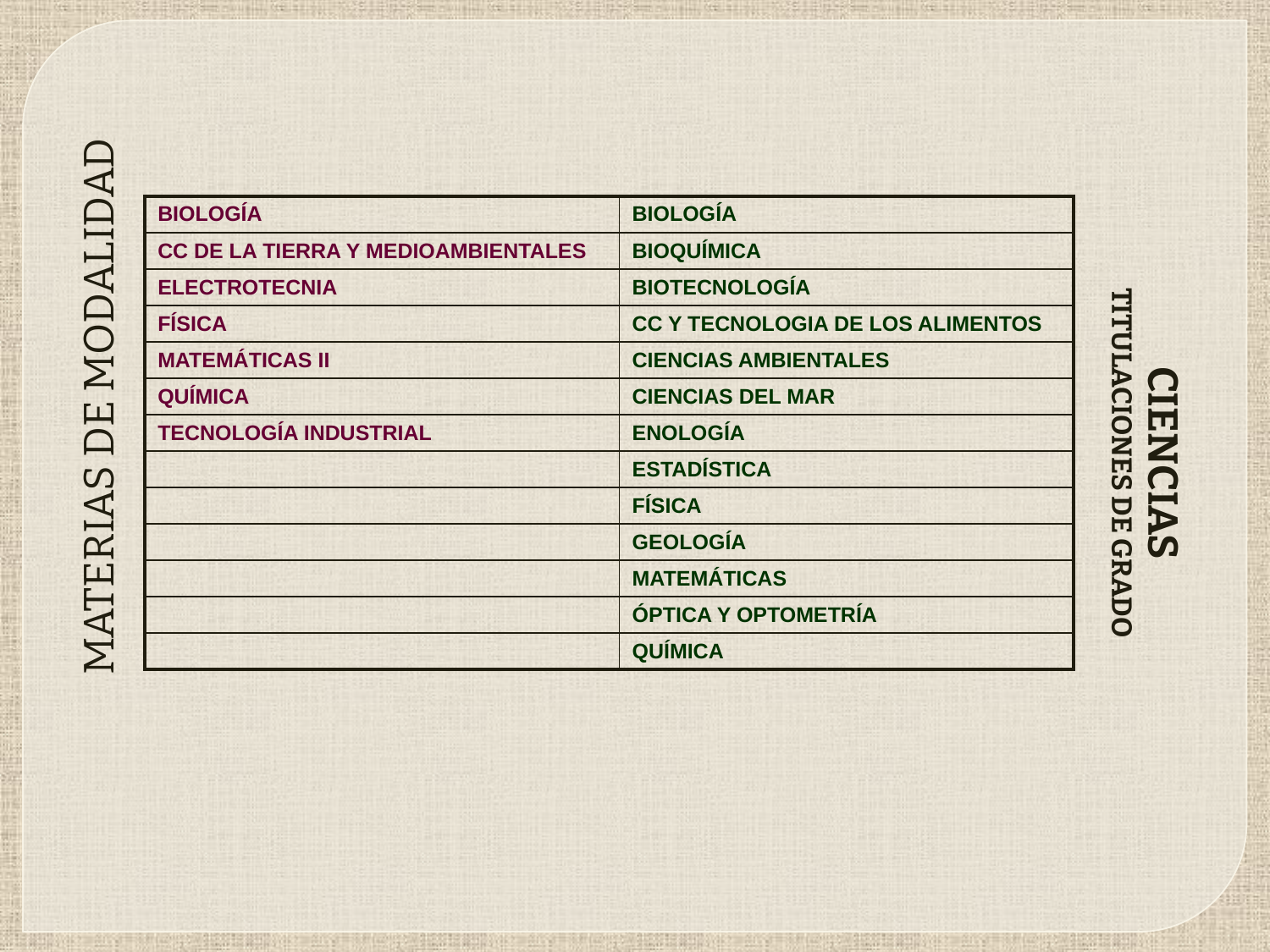

| BIOLOGÍA | BIOLOGÍA |
| --- | --- |
| CC DE LA TIERRA Y MEDIOAMBIENTALES | BIOQUÍMICA |
| ELECTROTECNIA | BIOTECNOLOGÍA |
| FÍSICA | CC Y TECNOLOGIA DE LOS ALIMENTOS |
| MATEMÁTICAS II | CIENCIAS AMBIENTALES |
| QUÍMICA | CIENCIAS DEL MAR |
| TECNOLOGÍA INDUSTRIAL | ENOLOGÍA |
|  | ESTADÍSTICA |
|  | FÍSICA |
|  | GEOLOGÍA |
|  | MATEMÁTICAS |
|  | ÓPTICA Y OPTOMETRÍA |
|  | QUÍMICA |
# CIENCIAS TITULACIONES DE GRADO
MATERIAS DE MODALIDAD